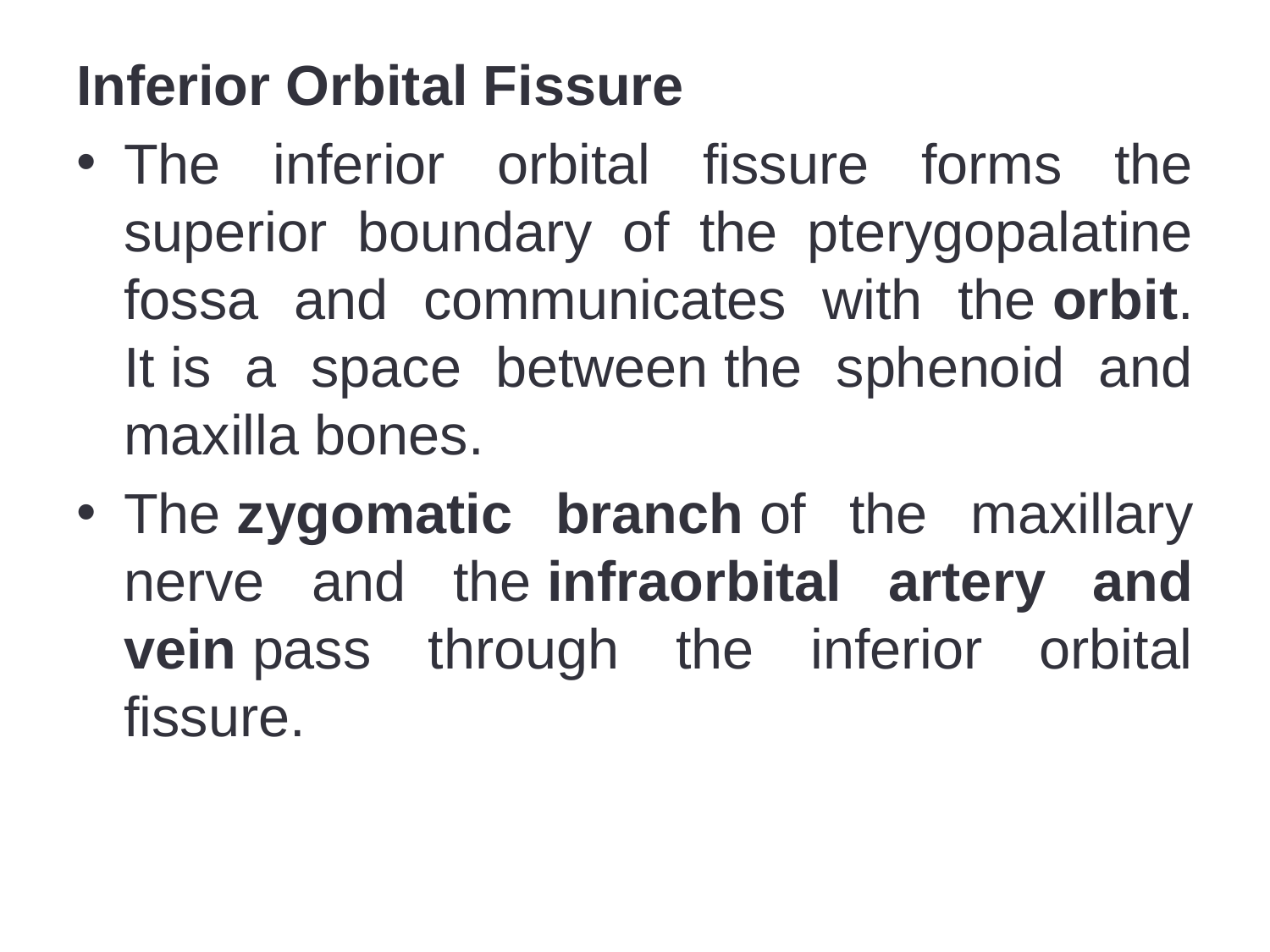

Inferior Orbital Fissure
The inferior orbital fissure forms the superior boundary of the pterygopalatine fossa and communicates with the orbit. It is a space between the sphenoid and maxilla bones.
The zygomatic branch of the maxillary nerve and the infraorbital artery and vein pass through the inferior orbital fissure.